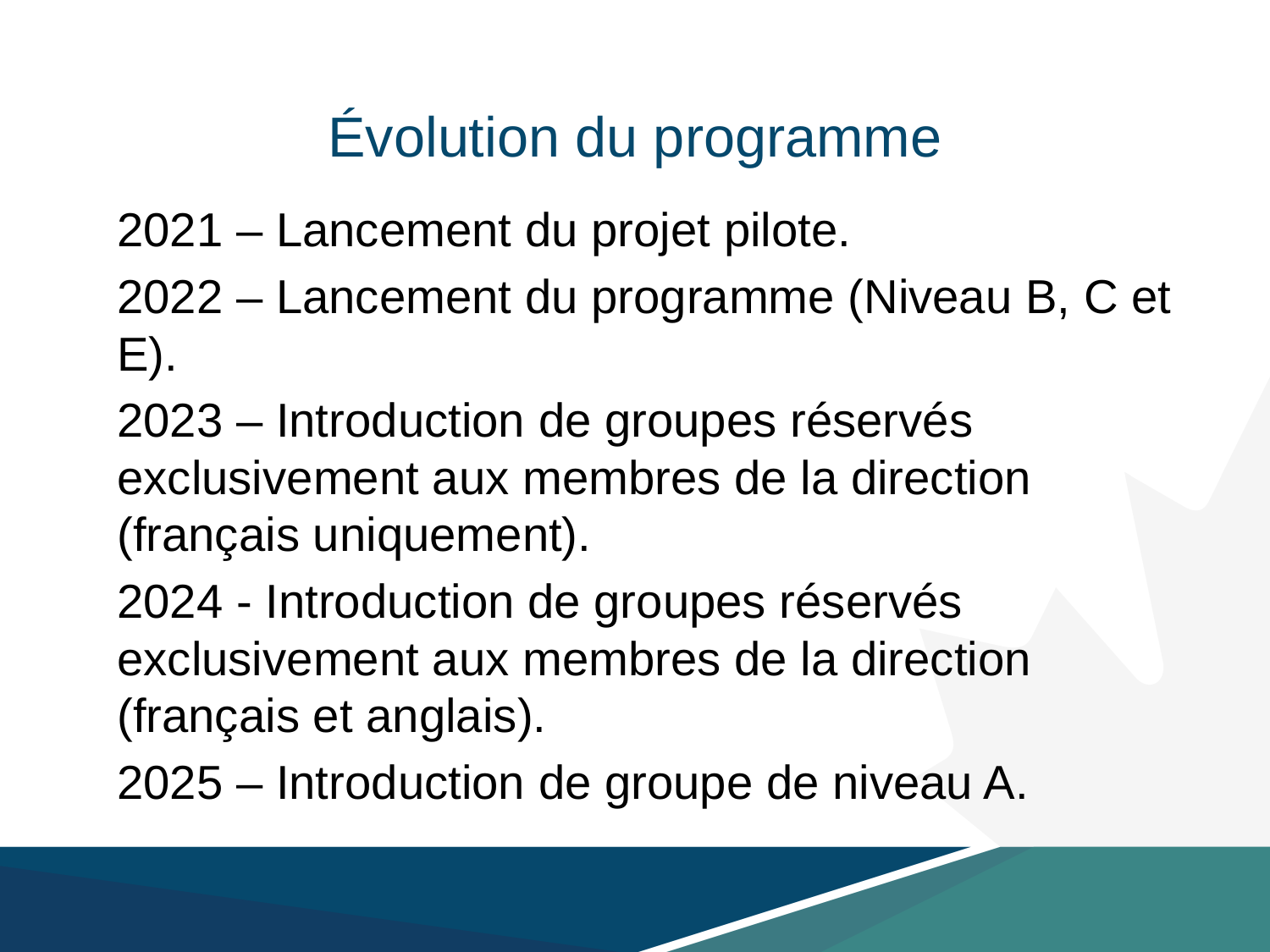

# Évolution du programme
2021 – Lancement du projet pilote.
2022 – Lancement du programme (Niveau B, C et E).
2023 – Introduction de groupes réservés exclusivement aux membres de la direction (français uniquement).
2024 - Introduction de groupes réservés exclusivement aux membres de la direction (français et anglais).
2025 – Introduction de groupe de niveau A.